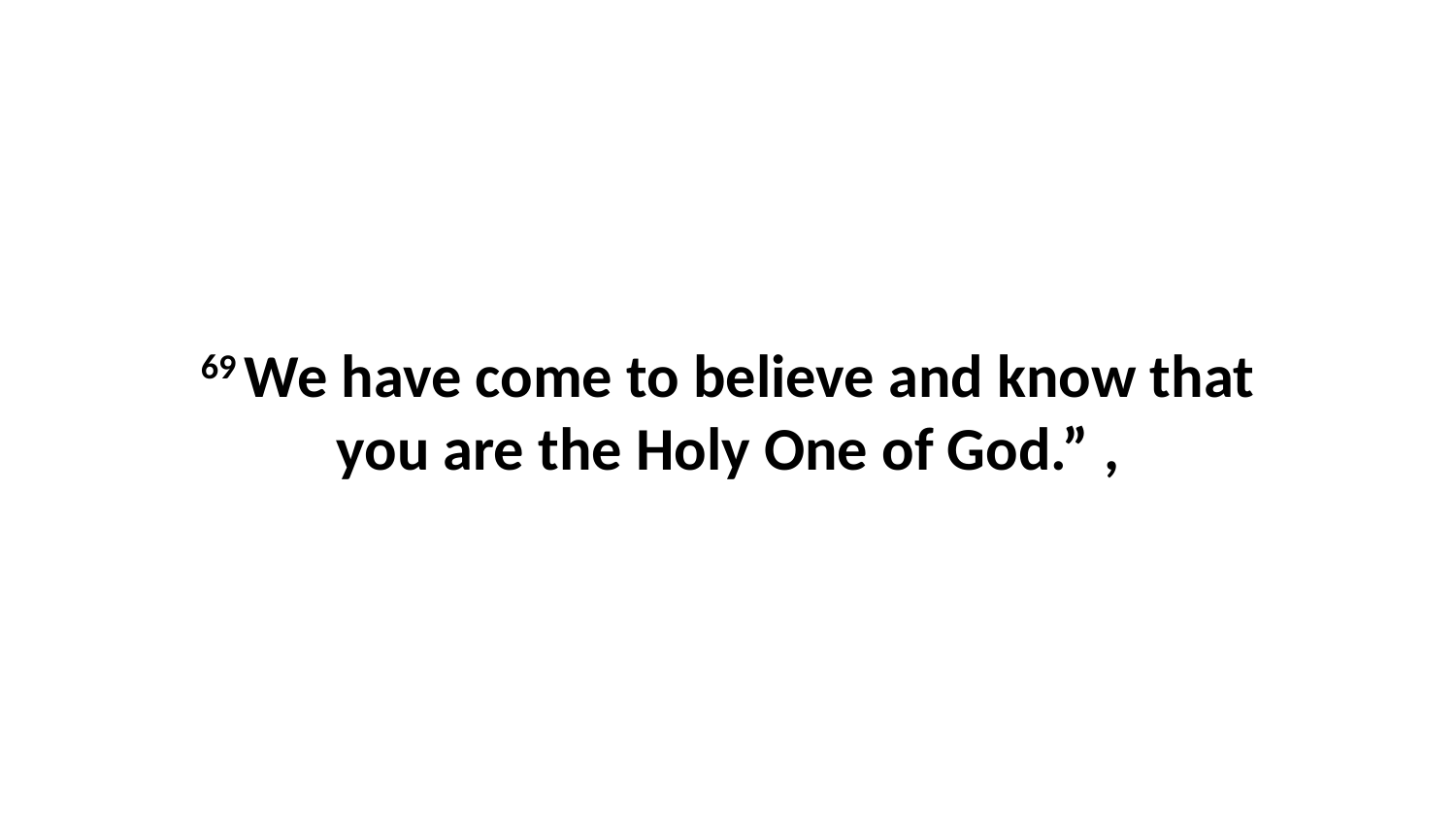

69 We have come to believe and know that you are the Holy One of God.” ,